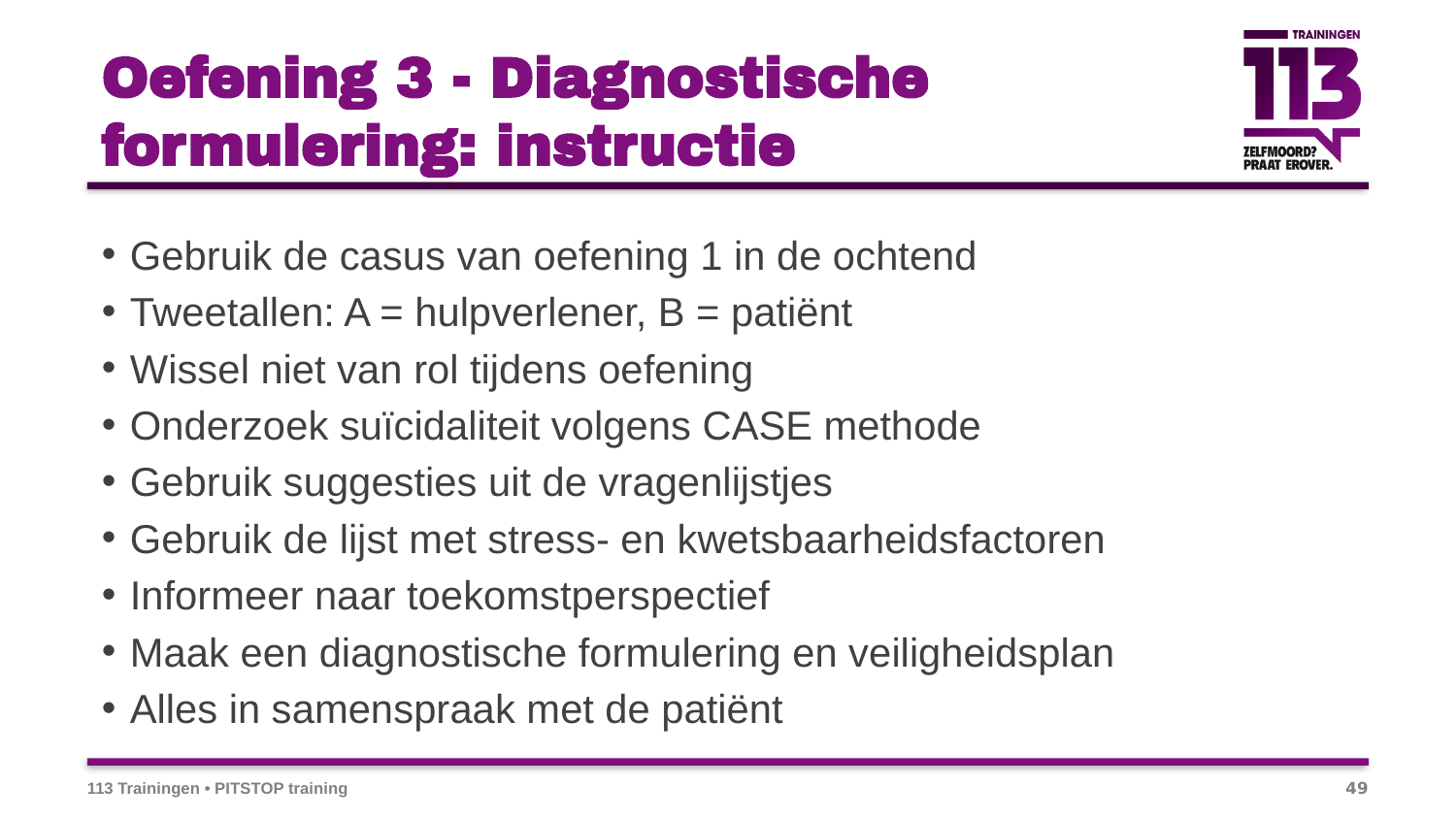

# Oefening 3 - Diagnostische formulering: instructie
Gebruik de casus van oefening 1 in de ochtend
Tweetallen: A = hulpverlener, B = patiënt
Wissel niet van rol tijdens oefening
Onderzoek suïcidaliteit volgens CASE methode
Gebruik suggesties uit de vragenlijstjes
Gebruik de lijst met stress- en kwetsbaarheidsfactoren
Informeer naar toekomstperspectief
Maak een diagnostische formulering en veiligheidsplan
Alles in samenspraak met de patiënt
113 Trainingen • PITSTOP training